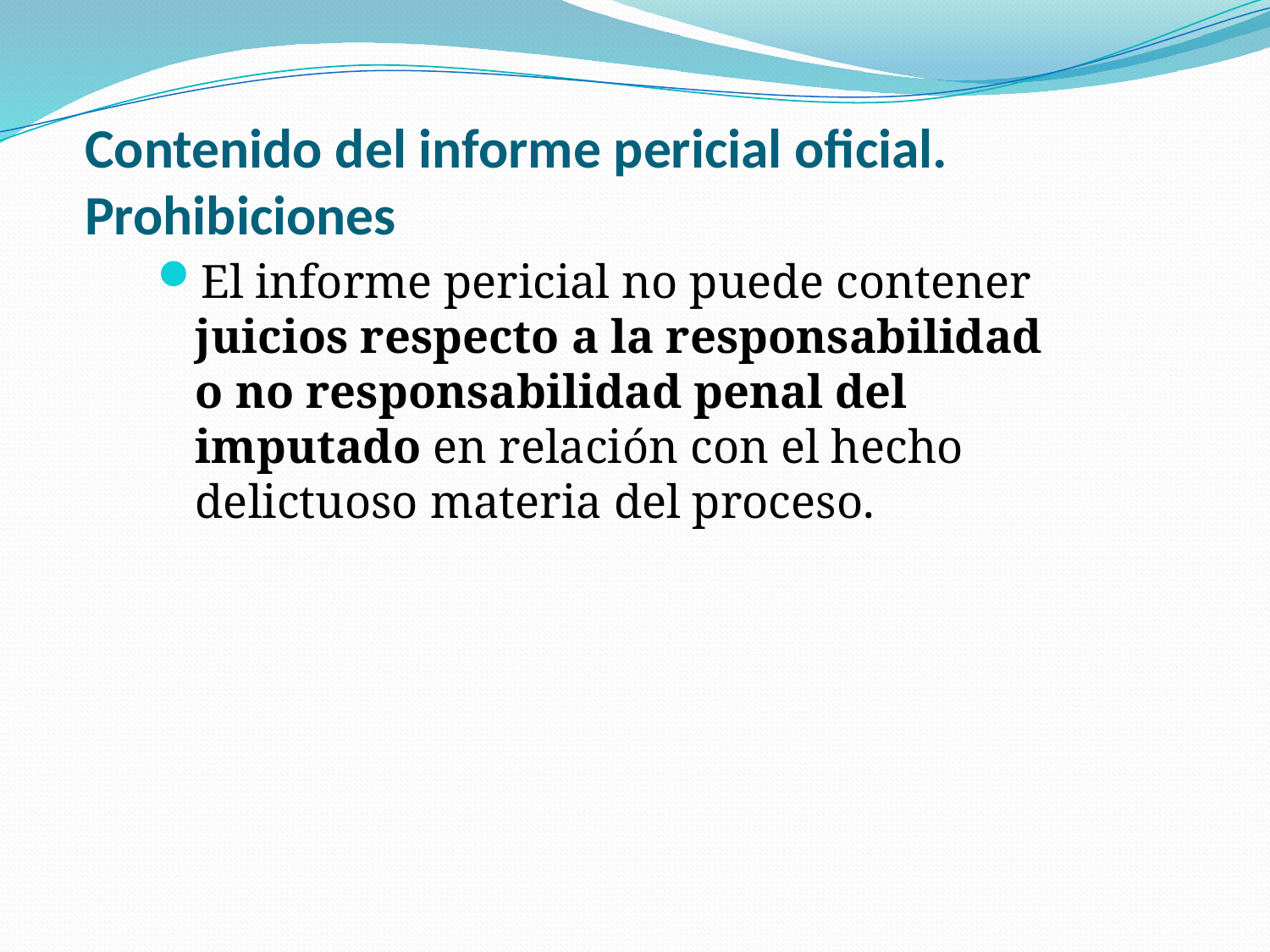

# Contenido del informe pericial oficial. Prohibiciones
El informe pericial no puede contener juicios respecto a la responsabilidad o no responsabilidad penal del imputado en relación con el hecho delictuoso materia del proceso.